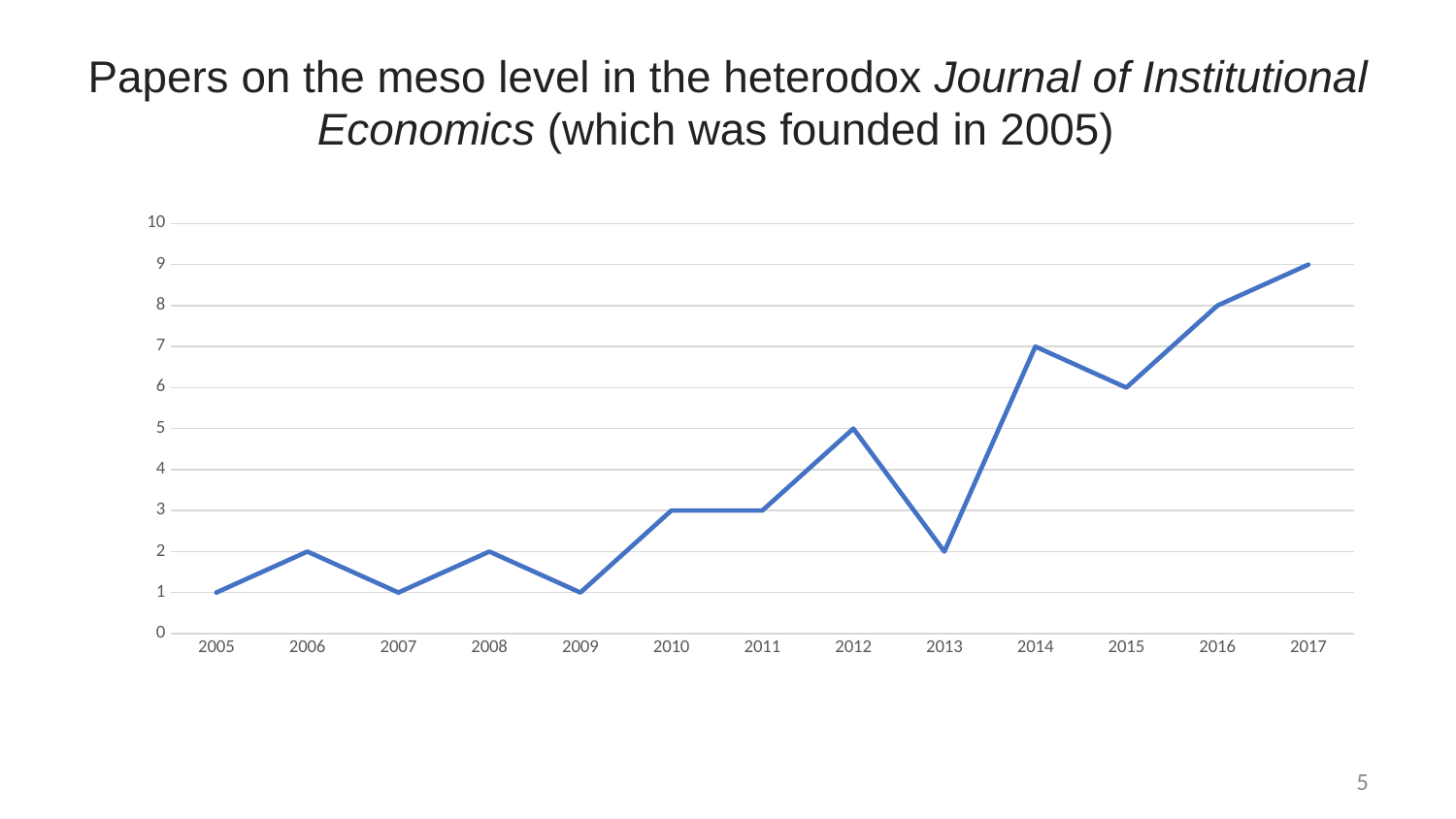

# Papers on the meso level in the heterodox Journal of Institutional Economics (which was founded in 2005)

### Chart

| Category |  |
|---|---|
| 2005 | 1.0 |
| 2006 | 2.0 |
| 2007 | 1.0 |
| 2008 | 2.0 |
| 2009 | 1.0 |
| 2010 | 3.0 |
| 2011 | 3.0 |
| 2012 | 5.0 |
| 2013 | 2.0 |
| 2014 | 7.0 |
| 2015 | 6.0 |
| 2016 | 8.0 |
| 2017 | 9.0 |
5